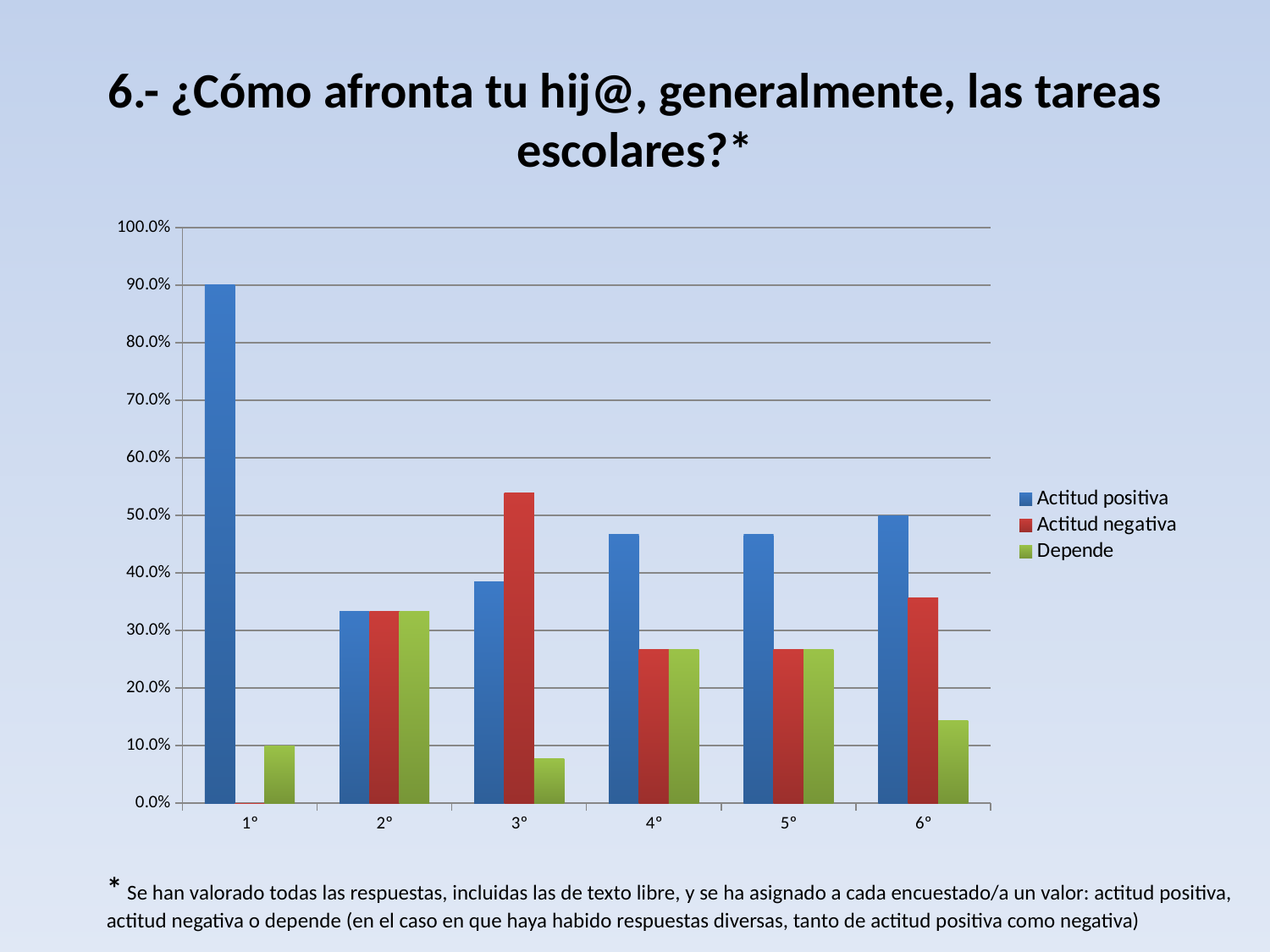

# 6.- ¿Cómo afronta tu hij@, generalmente, las tareas escolares?*

### Chart

| Category | Actitud positiva | Actitud negativa | Depende |
|---|---|---|---|
| 1º | 0.9 | 0.0 | 0.1 |
| 2º | 0.3333333333333333 | 0.3333333333333333 | 0.3333333333333333 |
| 3º | 0.38461538461538464 | 0.5384615384615384 | 0.07692307692307693 |
| 4º | 0.4666666666666667 | 0.26666666666666666 | 0.26666666666666666 |
| 5º | 0.4666666666666667 | 0.26666666666666666 | 0.26666666666666666 |
| 6º | 0.5 | 0.35714285714285715 | 0.14285714285714285 |
* Se han valorado todas las respuestas, incluidas las de texto libre, y se ha asignado a cada encuestado/a un valor: actitud positiva, actitud negativa o depende (en el caso en que haya habido respuestas diversas, tanto de actitud positiva como negativa)